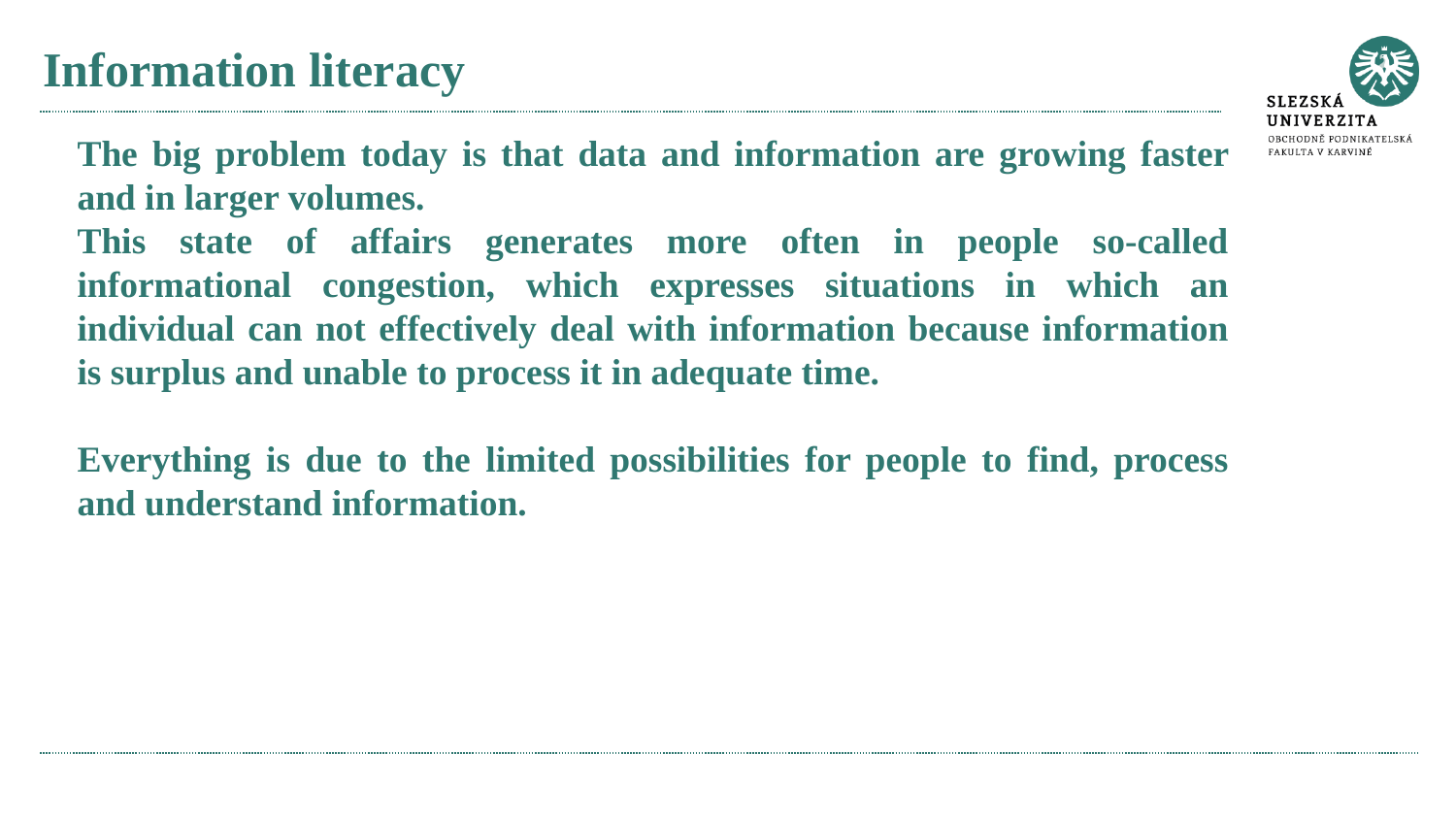

# Information literacy
The big problem today is that data and information are growing faster and in larger volumes.
This state of affairs generates more often in people so-called informational congestion, which expresses situations in which an individual can not effectively deal with information because information is surplus and unable to process it in adequate time.

Everything is due to the limited possibilities for people to find, process and understand information.